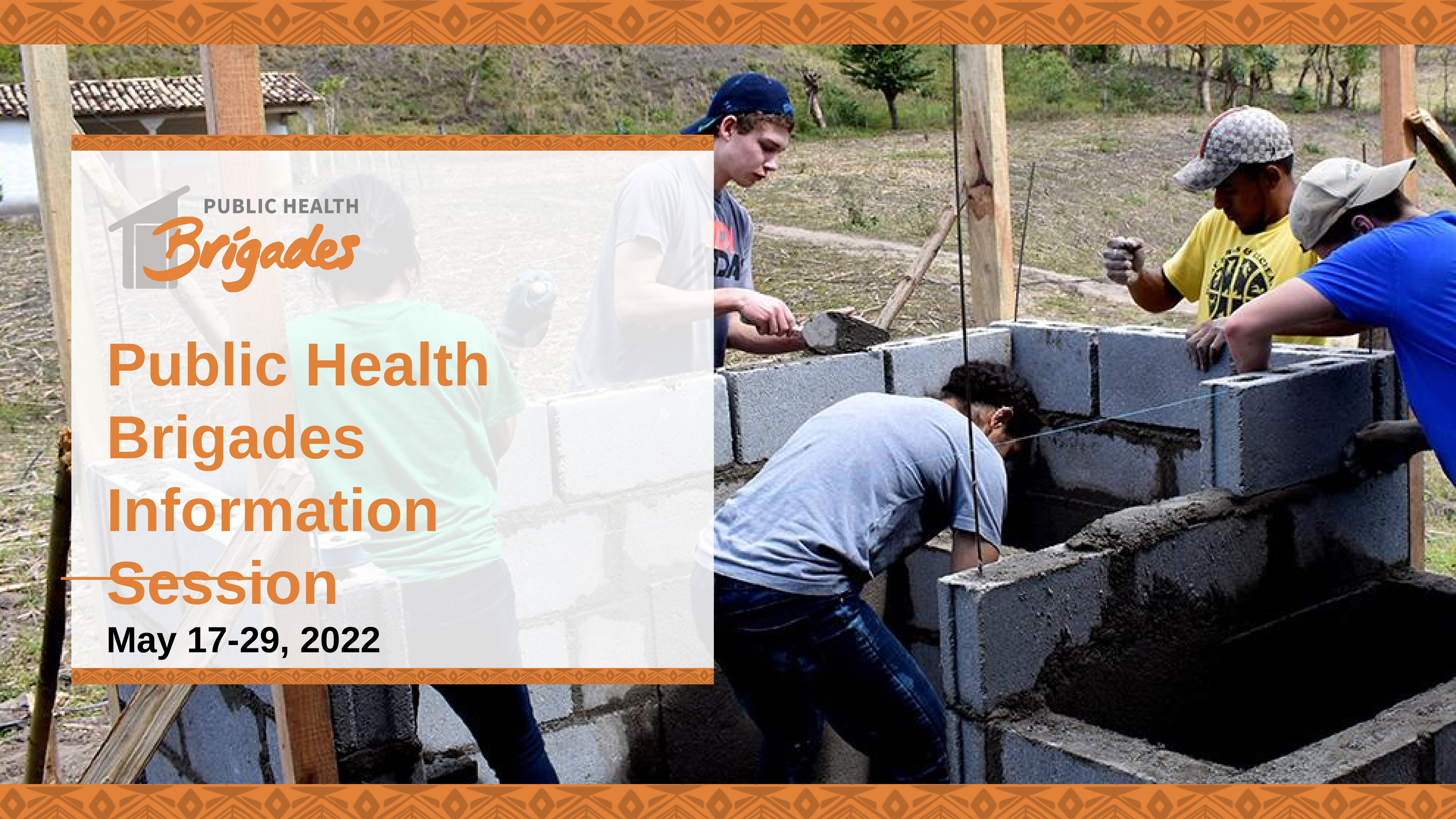

# Public Health Brigades Information Session

May 17-29, 2022